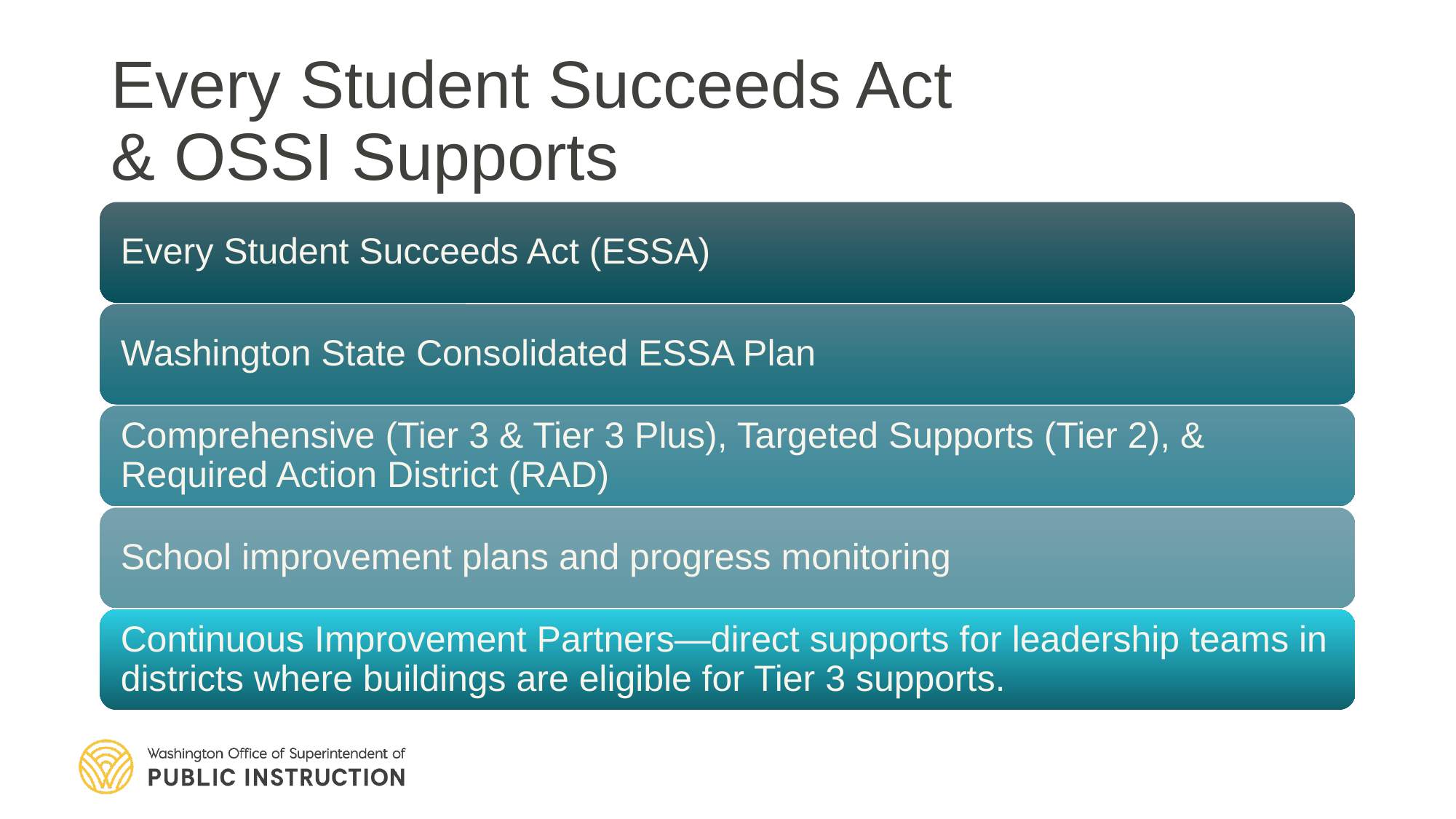

# Every Student Succeeds Act & OSSI Supports
Every Student Succeeds Act (ESSA)
Washington State Consolidated ESSA Plan
Comprehensive (Tier 3 & Tier 3 Plus), Targeted Supports (Tier 2), & Required Action District (RAD)
School improvement plans and progress monitoring
Continuous Improvement Partners—direct supports for leadership teams in districts where buildings are eligible for Tier 3 supports.